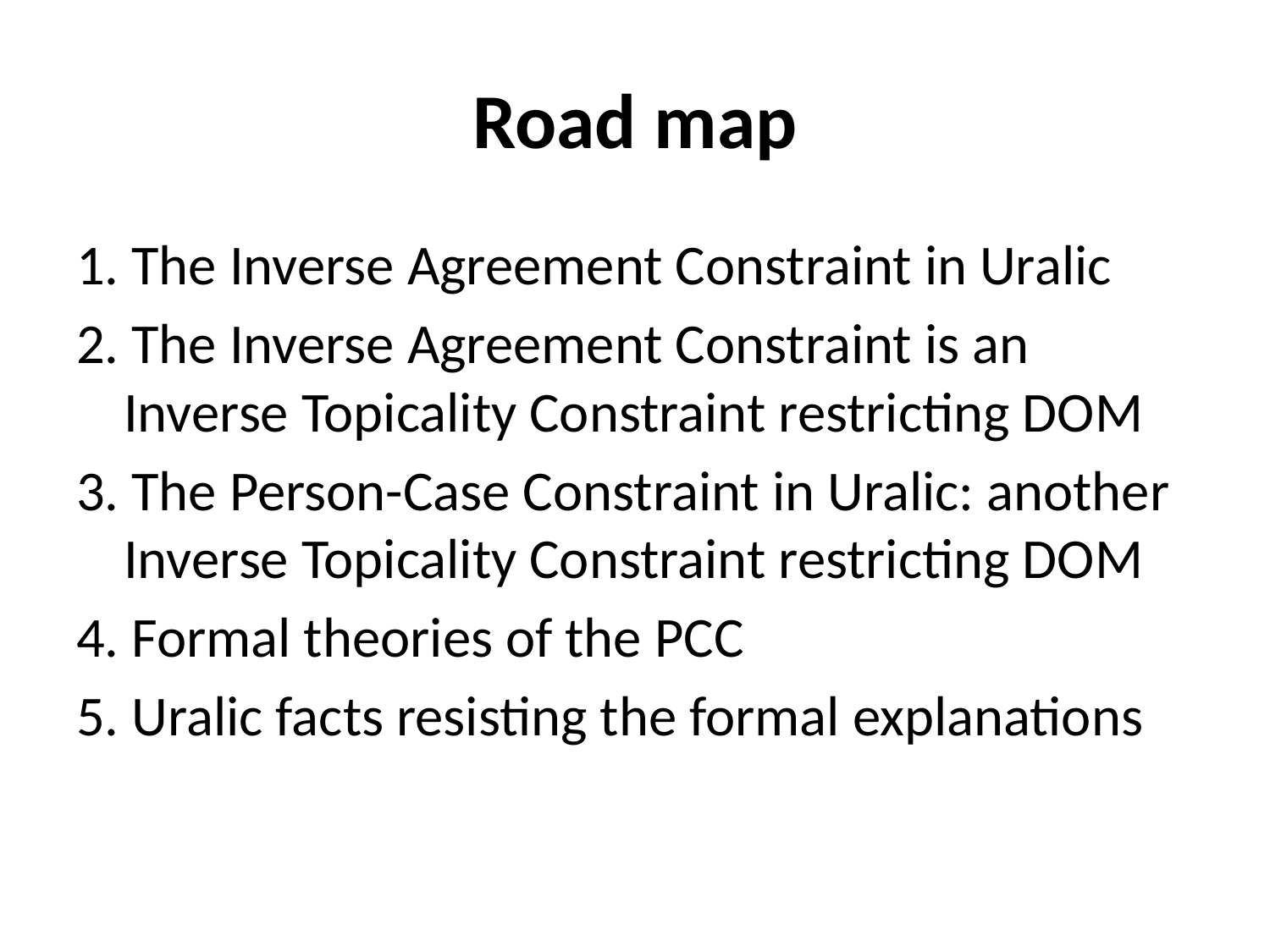

# Road map
1. The Inverse Agreement Constraint in Uralic
2. The Inverse Agreement Constraint is an Inverse Topicality Constraint restricting DOM
3. The Person-Case Constraint in Uralic: another  Inverse Topicality Constraint restricting DOM
4. Formal theories of the PCC
5. Uralic facts resisting the formal explanations